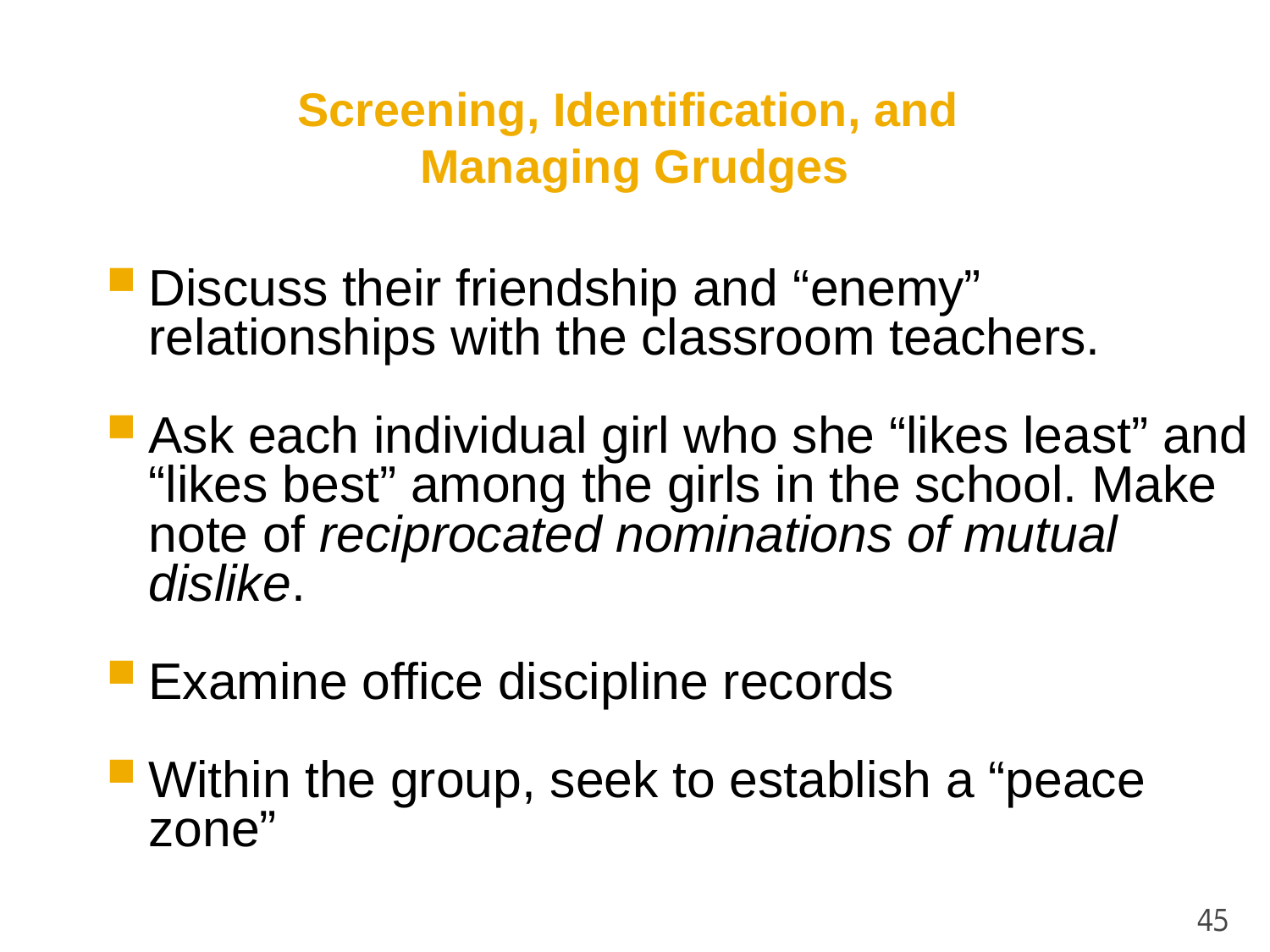

Screening, Identification, and
Managing Grudges
Discuss their friendship and “enemy” relationships with the classroom teachers.

Ask each individual girl who she “likes least” and “likes best” among the girls in the school. Make note of reciprocated nominations of mutual dislike.

Examine office discipline records

Within the group, seek to establish a “peace zone”

45